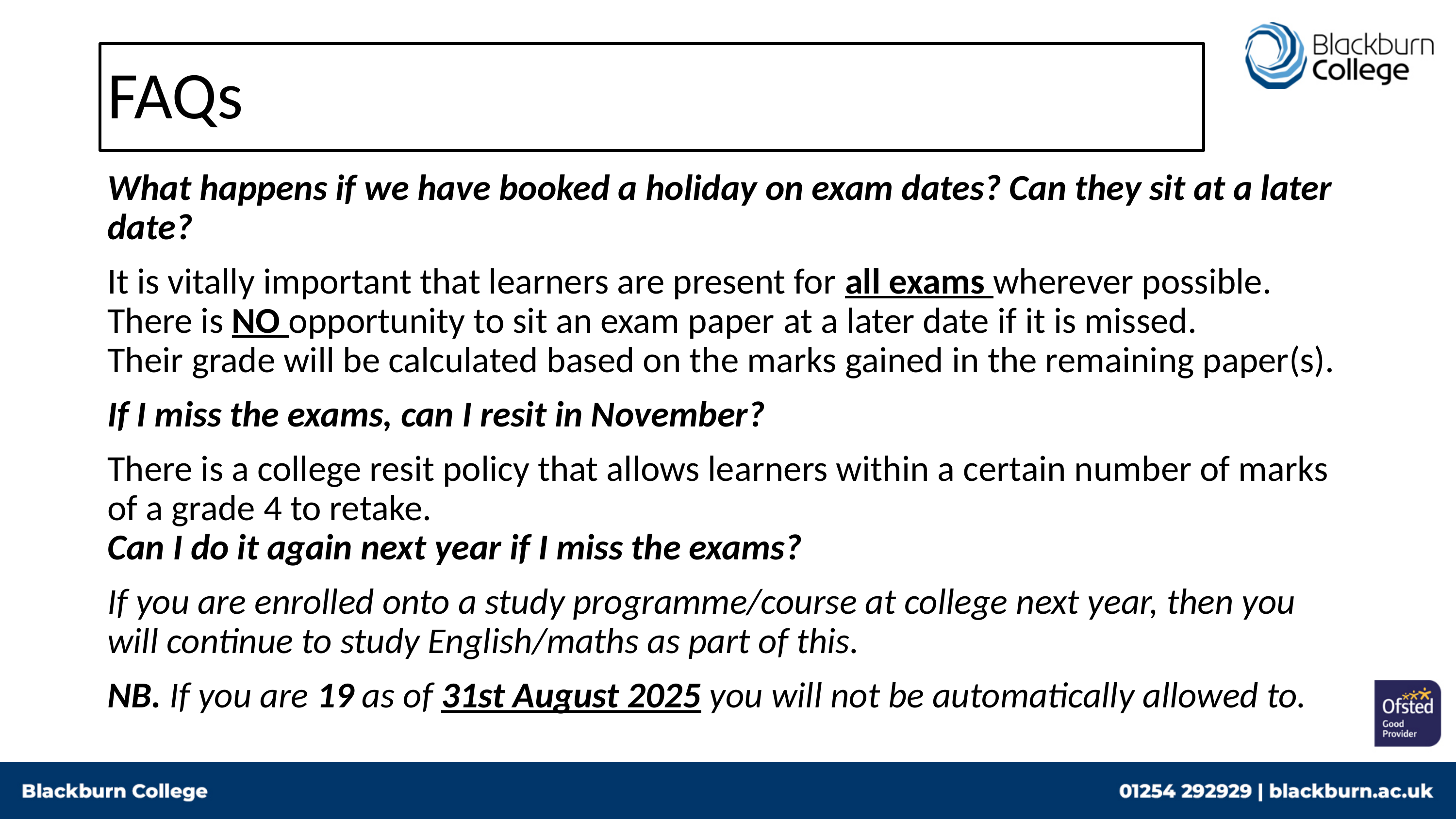

# FAQs
What happens if we have booked a holiday on exam dates? Can they sit at a later date?
It is vitally important that learners are present for all exams wherever possible. There is NO opportunity to sit an exam paper at a later date if it is missed. Their grade will be calculated based on the marks gained in the remaining paper(s).
If I miss the exams, can I resit in November?
There is a college resit policy that allows learners within a certain number of marks of a grade 4 to retake. 
Can I do it again next year if I miss the exams?
If you are enrolled onto a study programme/course at college next year, then you will continue to study English/maths as part of this.
NB. If you are 19 as of 31st August 2025 you will not be automatically allowed to.